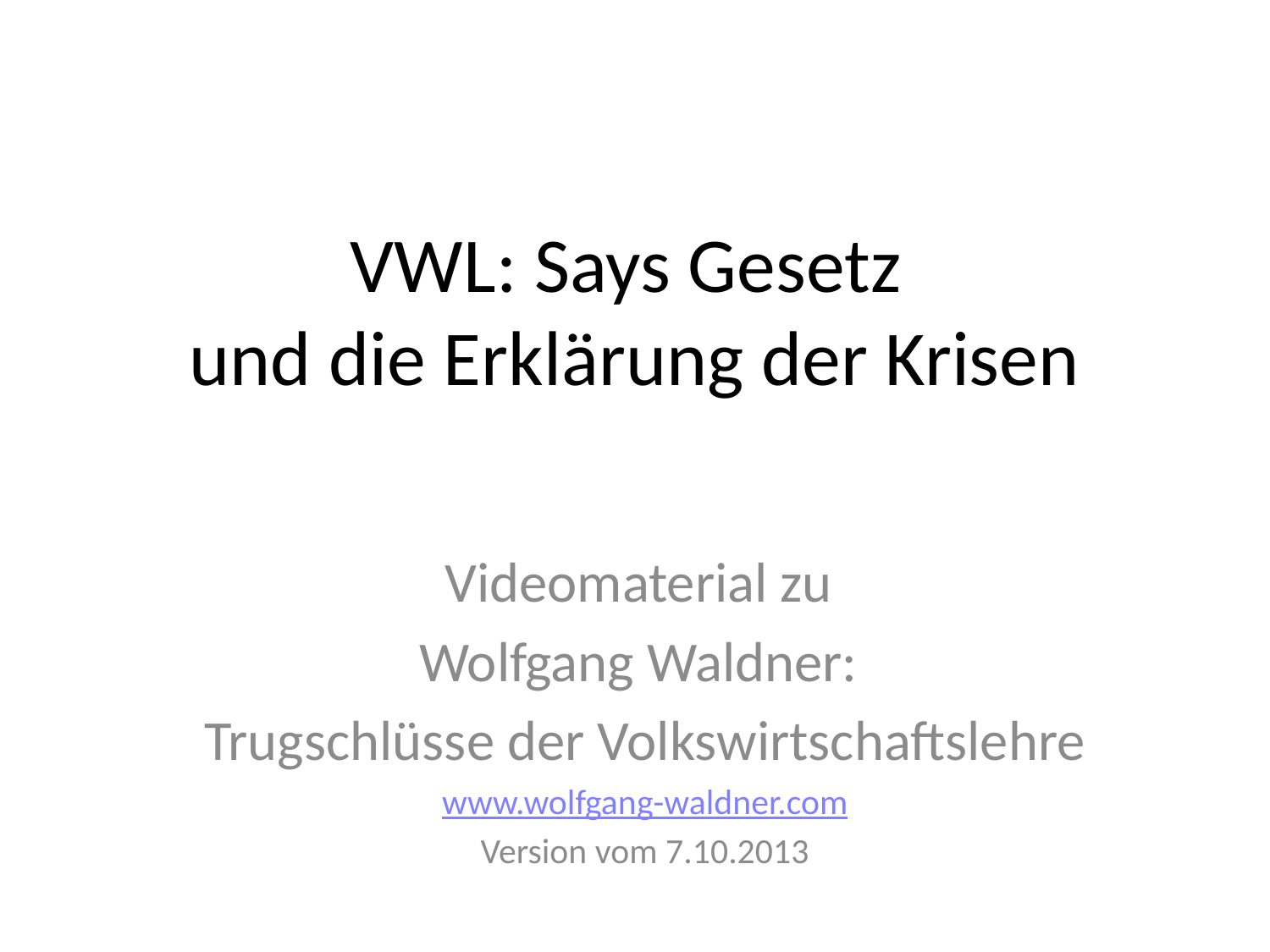

# VWL: Says Gesetz und die Erklärung der Krisen
Videomaterial zu
Wolfgang Waldner:
Trugschlüsse der Volkswirtschaftslehre
www.wolfgang-waldner.com
Version vom 7.10.2013